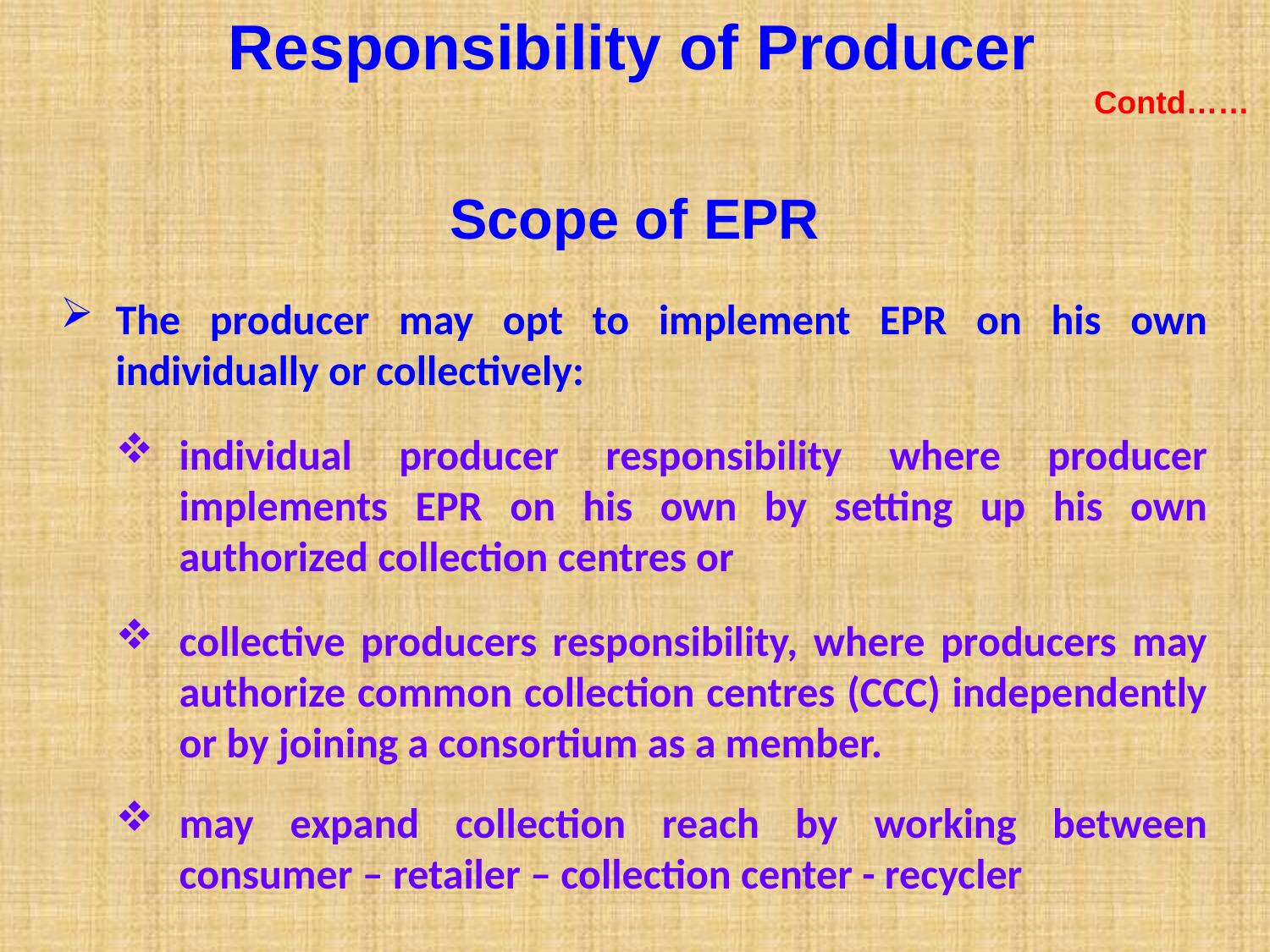

Responsibility of Producer
Contd……
Scope of EPR
The producer may opt to implement EPR on his own individually or collectively:

individual producer responsibility where producer implements EPR on his own by setting up his own authorized collection centres or

collective producers responsibility, where producers may authorize common collection centres (CCC) independently or by joining a consortium as a member.

may expand collection reach by working between consumer – retailer – collection center - recycler